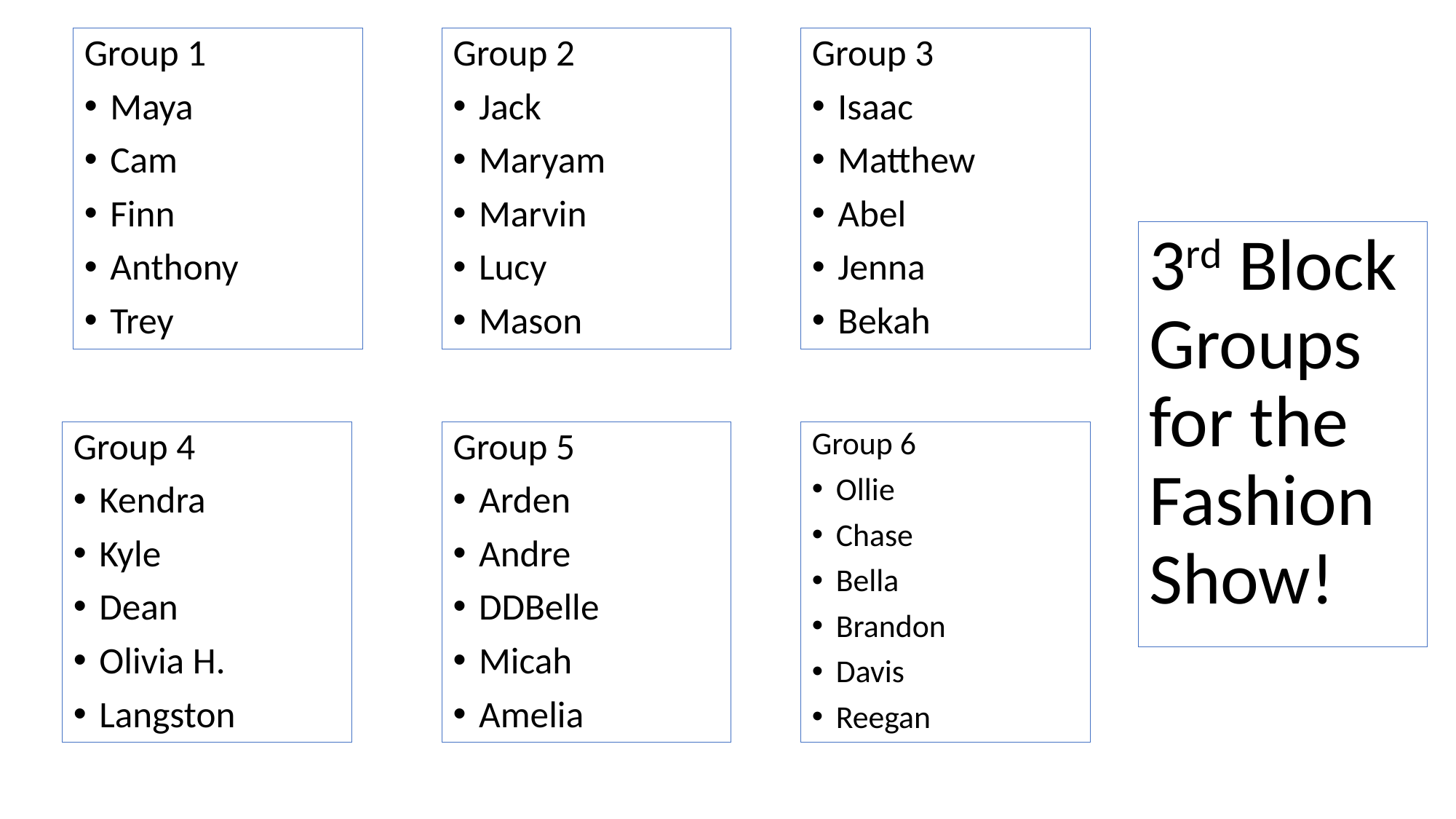

Group 1
Maya
Cam
Finn
Anthony
Trey

Group 2
Jack
Maryam
Marvin
Lucy
Mason

Group 3
Isaac
Matthew
Abel
Jenna
Bekah

3rd Block Groups for the Fashion Show!

Group 6
Ollie
Chase
Bella
Brandon
Davis
Reegan

Group 5
Arden
Andre
DDBelle
Micah
Amelia

Group 4
Kendra
Kyle
Dean
Olivia H.
Langston